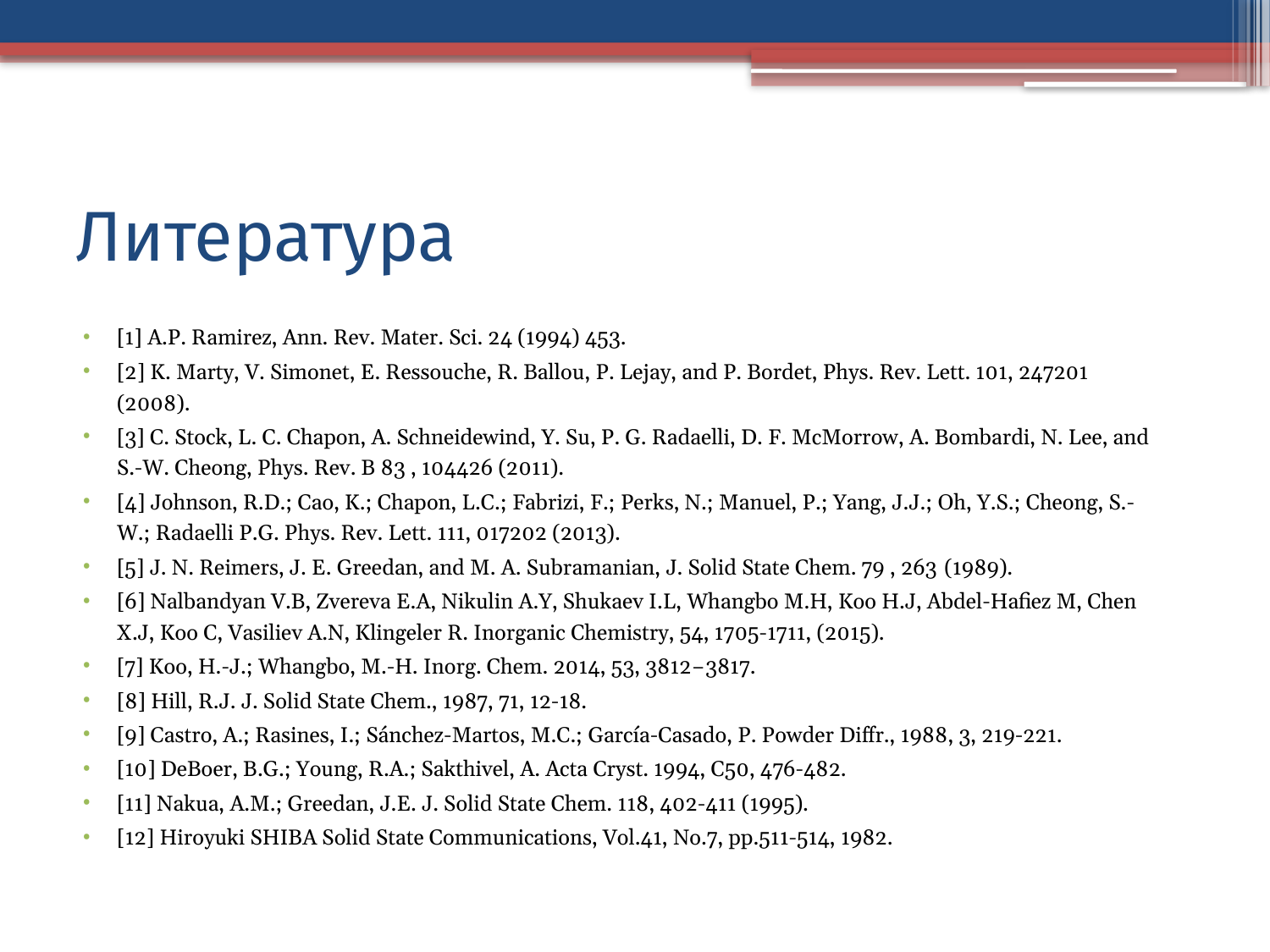

# Литература
[1] A.P. Ramirez, Ann. Rev. Mater. Sci. 24 (1994) 453.
[2] K. Marty, V. Simonet, E. Ressouche, R. Ballou, P. Lejay, and P. Bordet, Phys. Rev. Lett. 101, 247201 (2008).
[3] C. Stock, L. C. Chapon, A. Schneidewind, Y. Su, P. G. Radaelli, D. F. McMorrow, A. Bombardi, N. Lee, and S.-W. Cheong, Phys. Rev. B 83 , 104426 (2011).
[4] Johnson, R.D.; Cao, K.; Chapon, L.C.; Fabrizi, F.; Perks, N.; Manuel, P.; Yang, J.J.; Oh, Y.S.; Cheong, S.-W.; Radaelli P.G. Phys. Rev. Lett. 111, 017202 (2013).
[5] J. N. Reimers, J. E. Greedan, and M. A. Subramanian, J. Solid State Chem. 79 , 263 (1989).
[6] Nalbandyan V.B, Zvereva E.A, Nikulin A.Y, Shukaev I.L, Whangbo M.H, Koo H.J, Abdel-Hafiez M, Chen X.J, Koo C, Vasiliev A.N, Klingeler R. Inorganic Chemistry, 54, 1705-1711, (2015).
[7] Koo, H.-J.; Whangbo, M.-H. Inorg. Chem. 2014, 53, 3812−3817.
[8] Hill, R.J. J. Solid State Chem., 1987, 71, 12-18.
[9] Castro, A.; Rasines, I.; Sánchez-Martos, M.C.; García-Casado, P. Powder Diffr., 1988, 3, 219-221.
[10] DeBoer, B.G.; Young, R.A.; Sakthivel, A. Acta Cryst. 1994, C50, 476-482.
[11] Nakua, A.M.; Greedan, J.E. J. Solid State Chem. 118, 402-411 (1995).
[12] Hiroyuki SHIBA Solid State Communications, Vol.41, No.7, pp.511-514, 1982.